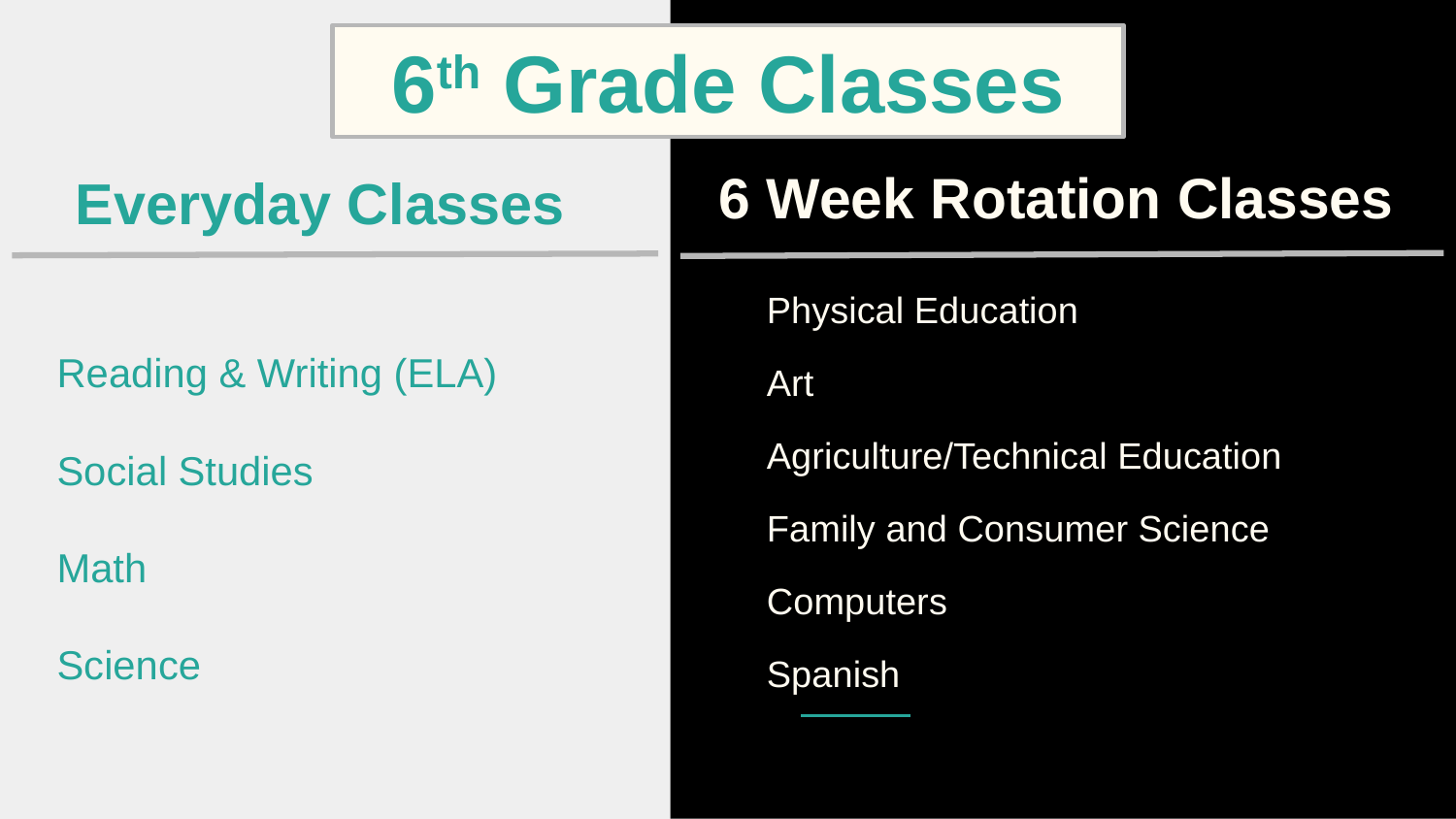

6th Grade Classes
6 Week Rotation Classes
# Everyday Classes
Physical Education
Art
Agriculture/Technical Education
Family and Consumer Science
Computers
Spanish
Reading & Writing (ELA)
Social Studies
Math
Science